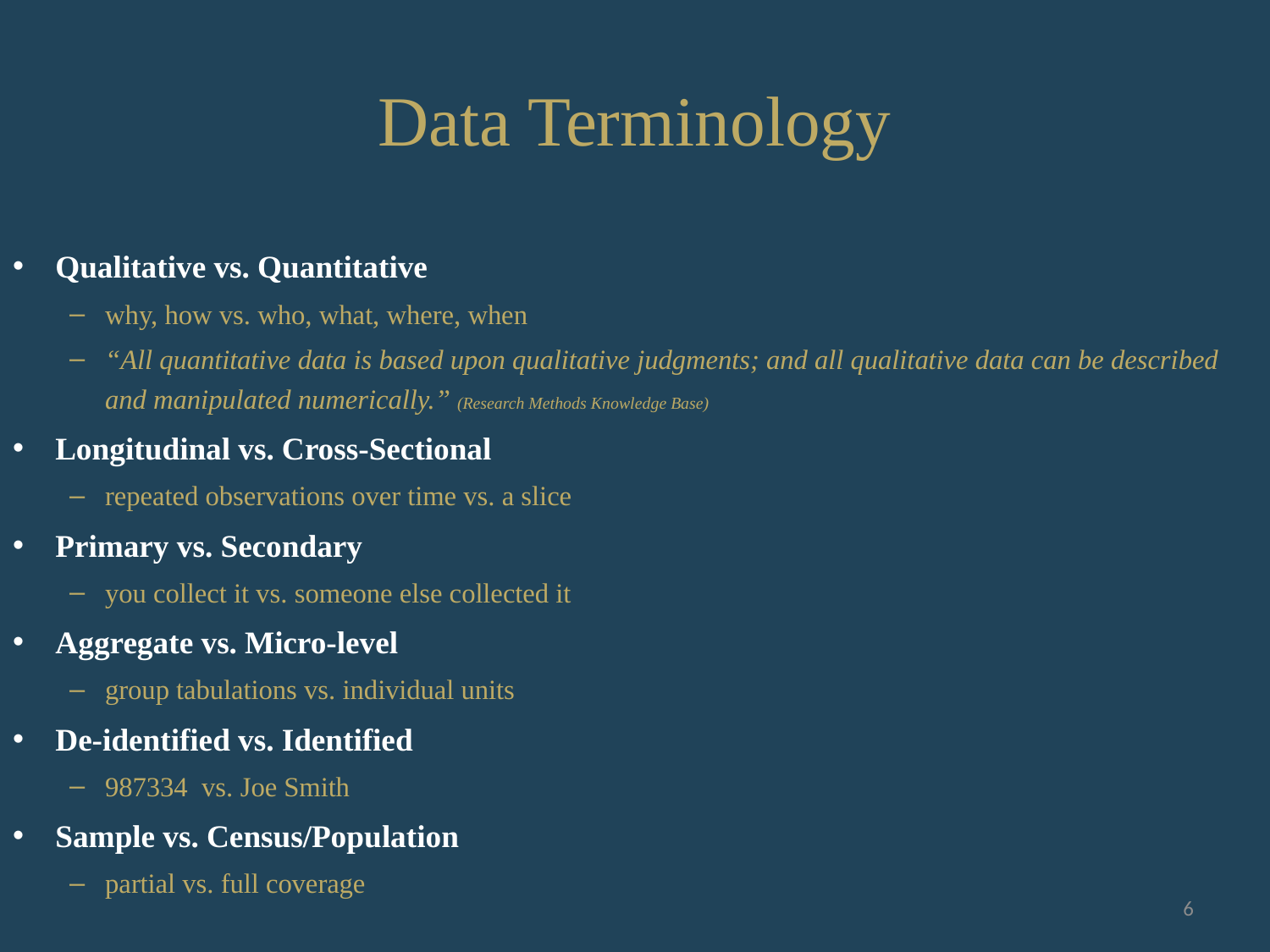

# Data Terminology
Qualitative vs. Quantitative
why, how vs. who, what, where, when
“All quantitative data is based upon qualitative judgments; and all qualitative data can be described and manipulated numerically.” (Research Methods Knowledge Base)
Longitudinal vs. Cross-Sectional
repeated observations over time vs. a slice
Primary vs. Secondary
you collect it vs. someone else collected it
Aggregate vs. Micro-level
group tabulations vs. individual units
De-identified vs. Identified
987334  vs. Joe Smith
Sample vs. Census/Population
partial vs. full coverage
6